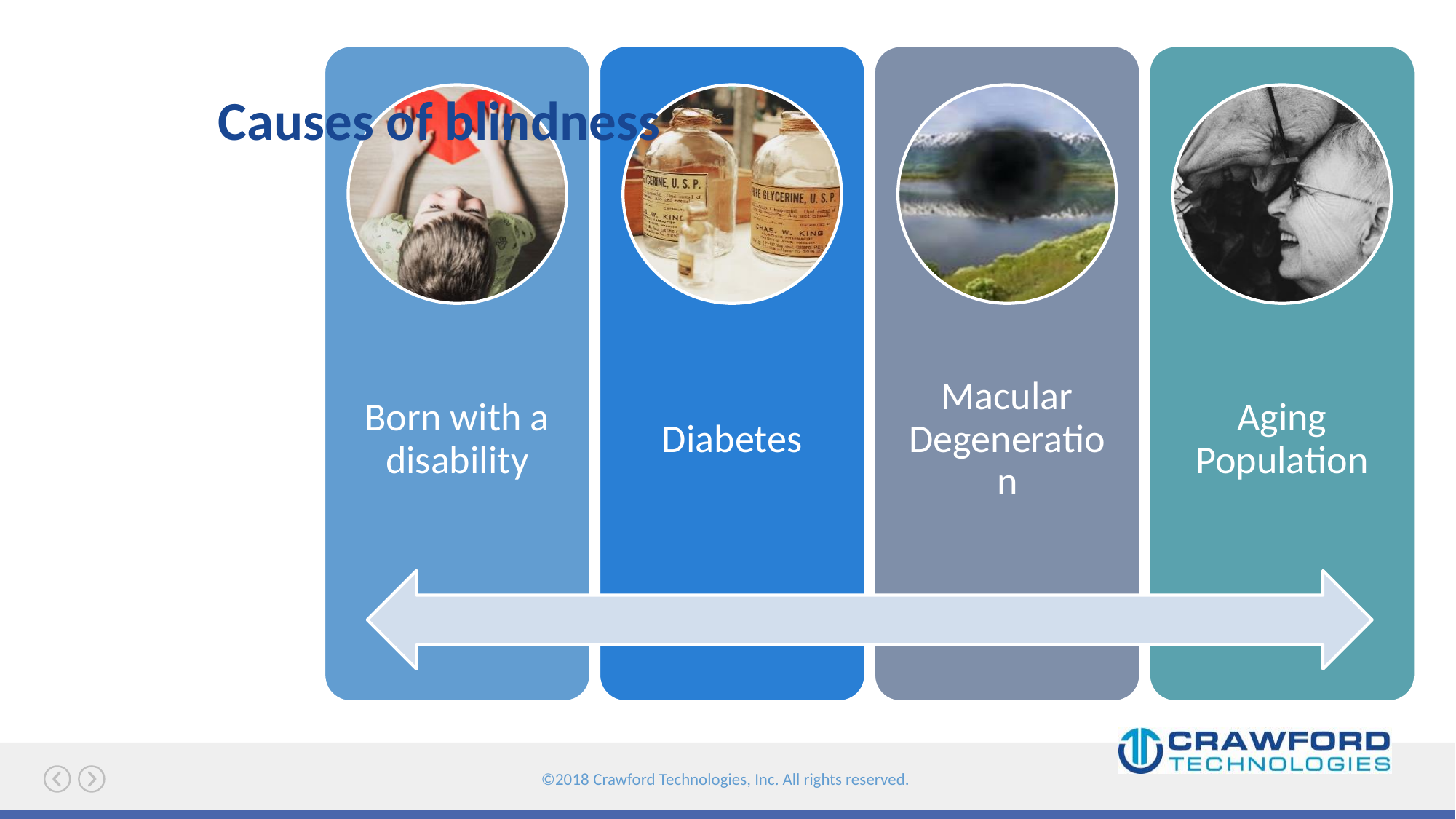

Born with a disability
Diabetes
Macular Degeneration
Aging Population
# Causes of blindness